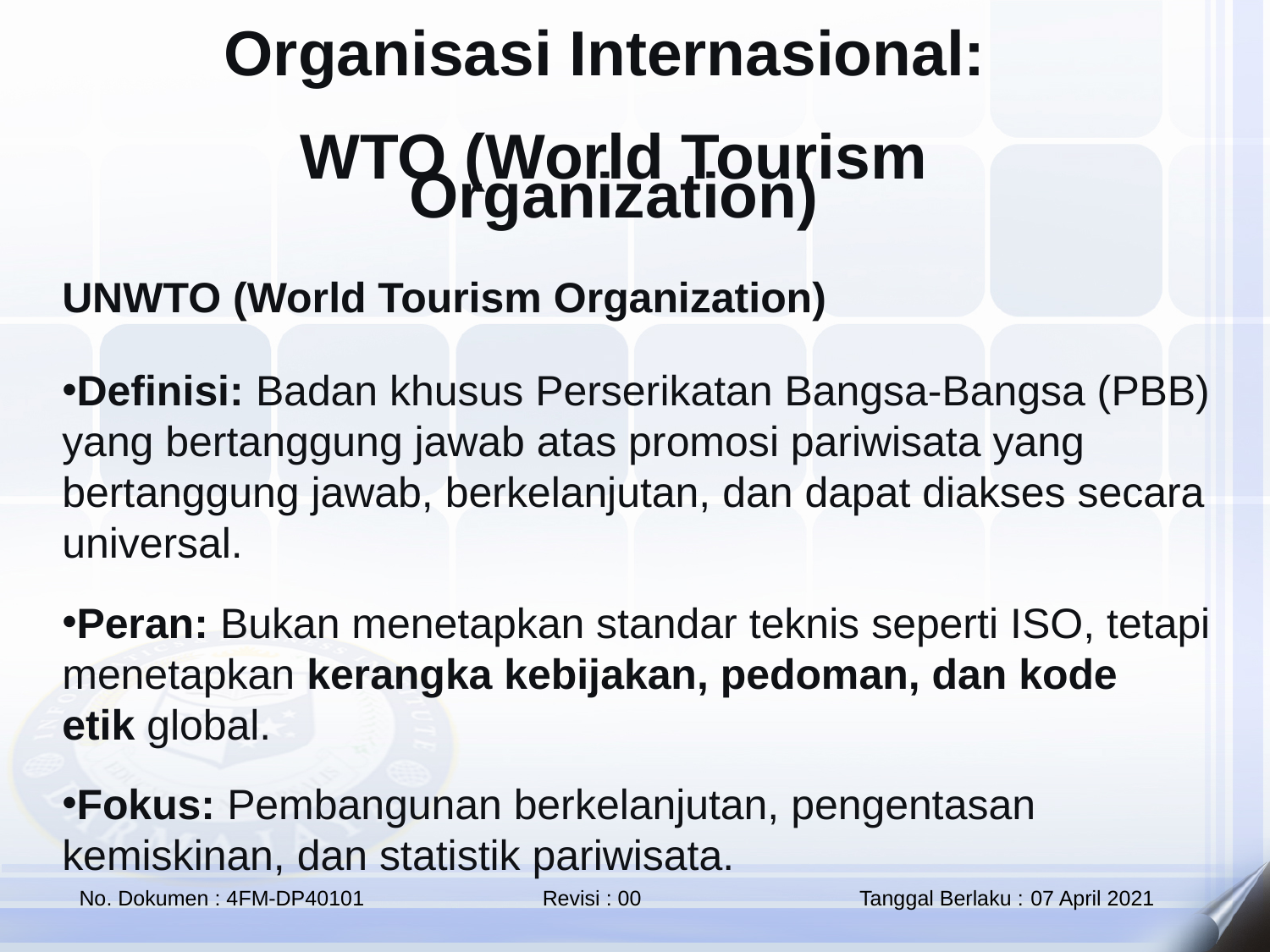

Organisasi Internasional:
WTO (World Tourism Organization)
UNWTO (World Tourism Organization)
Definisi: Badan khusus Perserikatan Bangsa-Bangsa (PBB) yang bertanggung jawab atas promosi pariwisata yang bertanggung jawab, berkelanjutan, dan dapat diakses secara universal.
Peran: Bukan menetapkan standar teknis seperti ISO, tetapi menetapkan kerangka kebijakan, pedoman, dan kode etik global.
Fokus: Pembangunan berkelanjutan, pengentasan kemiskinan, dan statistik pariwisata.